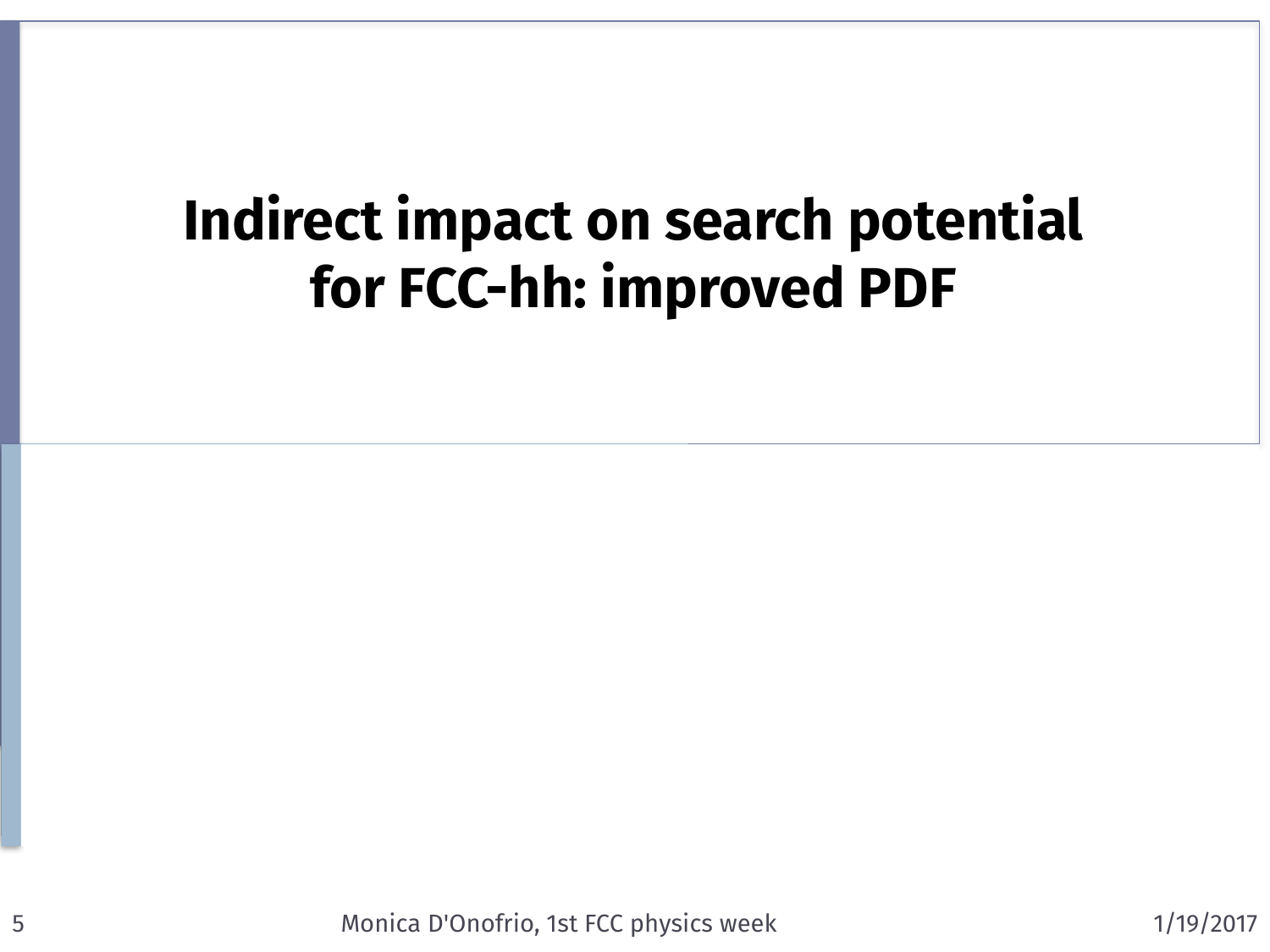

# Indirect impact on search potential for FCC-hh: improved PDF

5
Monica D'Onofrio, 1st FCC physics week
1/19/2017